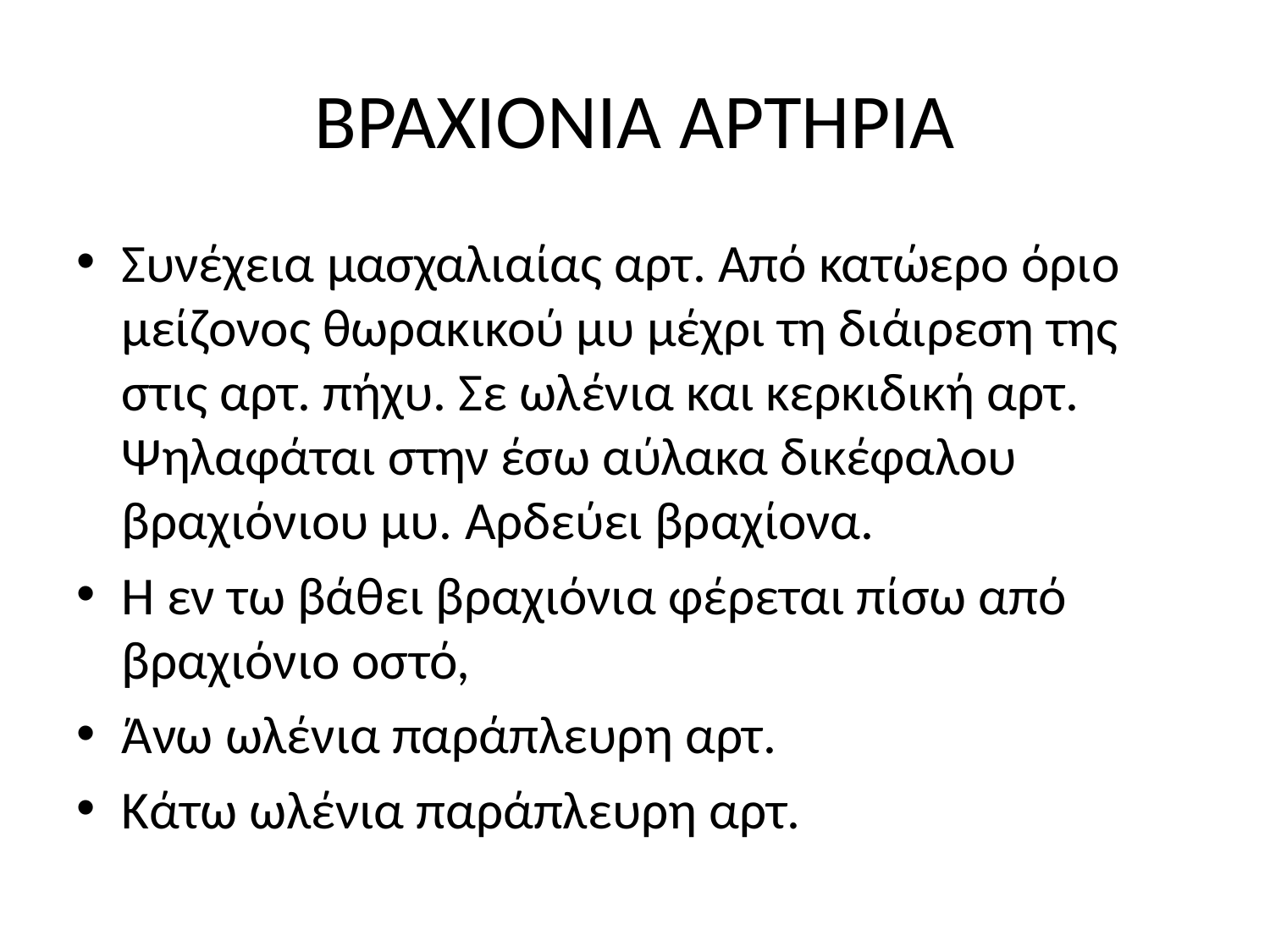

# ΒΡΑΧΙΟΝΙΑ ΑΡΤΗΡΙΑ
Συνέχεια μασχαλιαίας αρτ. Από κατώερο όριο μείζονος θωρακικού μυ μέχρι τη διάιρεση της στις αρτ. πήχυ. Σε ωλένια και κερκιδική αρτ.  Ψηλαφάται στην έσω αύλακα δικέφαλου βραχιόνιου μυ. Αρδεύει βραχίονα.
Η εν τω βάθει βραχιόνια φέρεται πίσω από βραχιόνιο οστό,
Άνω ωλένια παράπλευρη αρτ.
Κάτω ωλένια παράπλευρη αρτ.